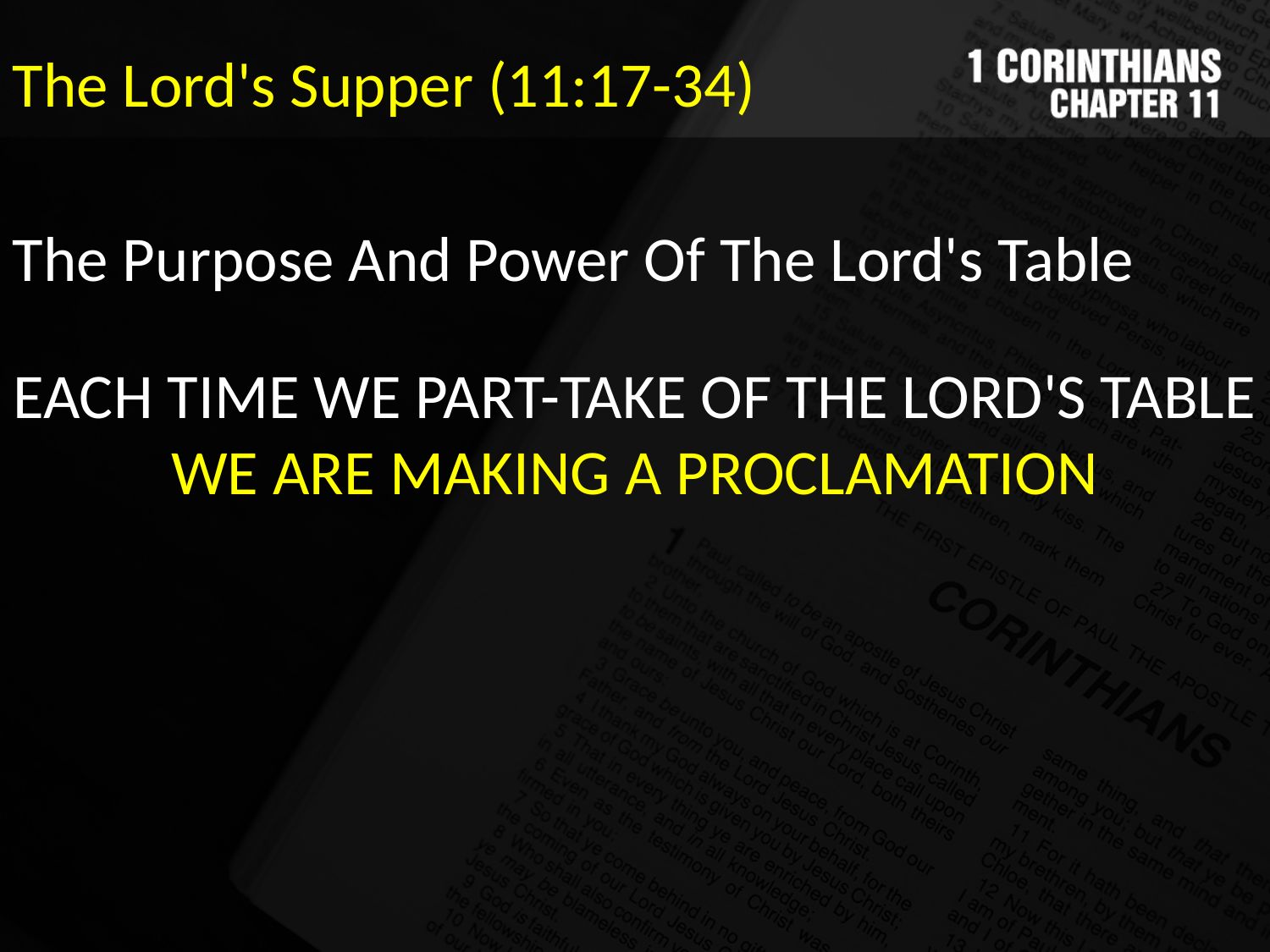

The Lord's Supper (11:17-34)
The Purpose And Power Of The Lord's Table
EACH TIME WE PART-TAKE OF THE LORD'S TABLE WE ARE MAKING A PROCLAMATION